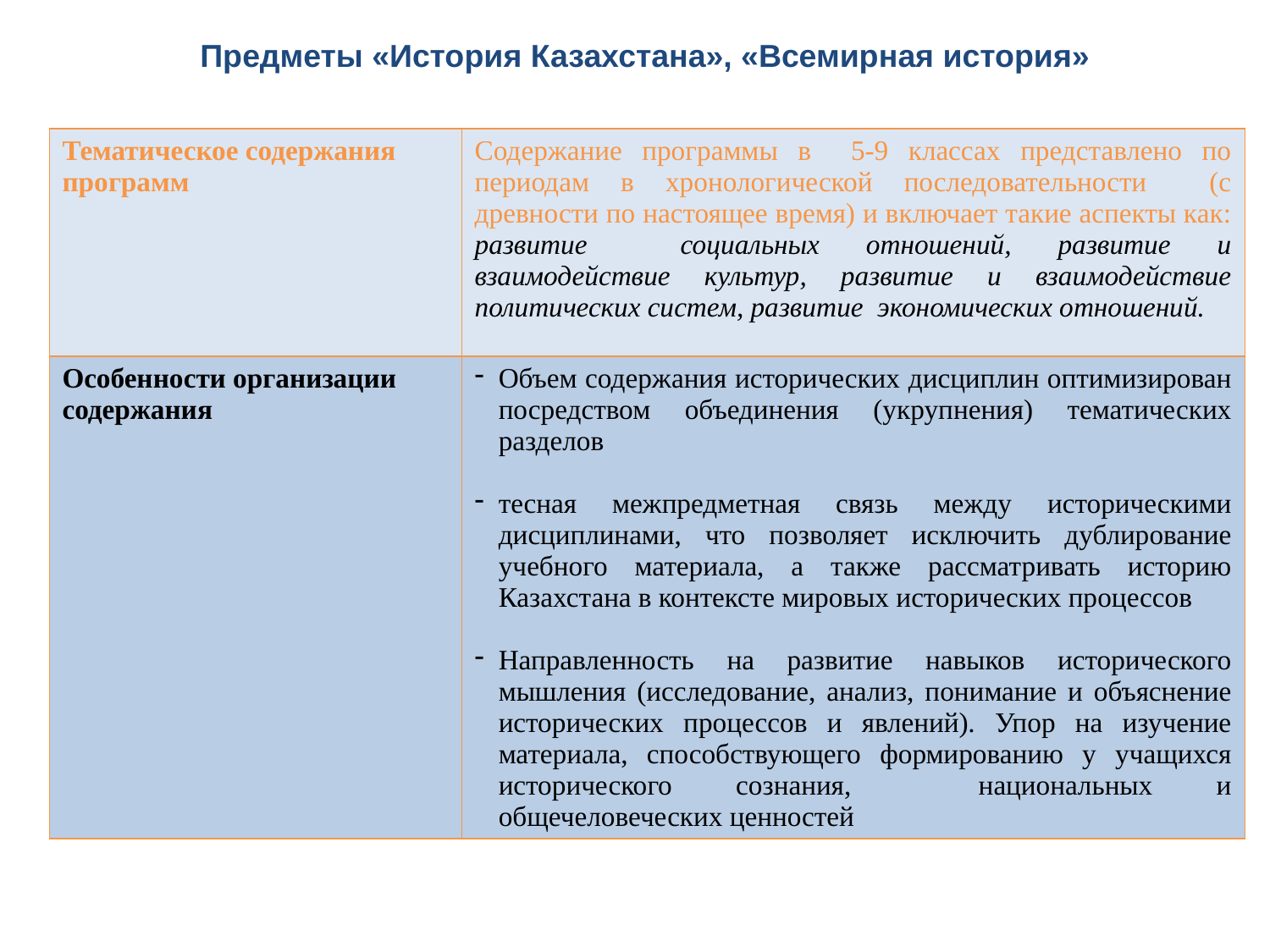

# Предметы «История Казахстана», «Всемирная история»
| Тематическое содержания программ | Содержание программы в 5-9 классах представлено по периодам в хронологической последовательности (с древности по настоящее время) и включает такие аспекты как: развитие социальных отношений, развитие и взаимодействие культур, развитие и взаимодействие политических систем, развитие экономических отношений. |
| --- | --- |
| Особенности организации содержания | Объем содержания исторических дисциплин оптимизирован посредством объединения (укрупнения) тематических разделов тесная межпредметная связь между историческими дисциплинами, что позволяет исключить дублирование учебного материала, а также рассматривать историю Казахстана в контексте мировых исторических процессов Направленность на развитие навыков исторического мышления (исследование, анализ, понимание и объяснение исторических процессов и явлений). Упор на изучение материала, способствующего формированию у учащихся исторического сознания, национальных и общечеловеческих ценностей |